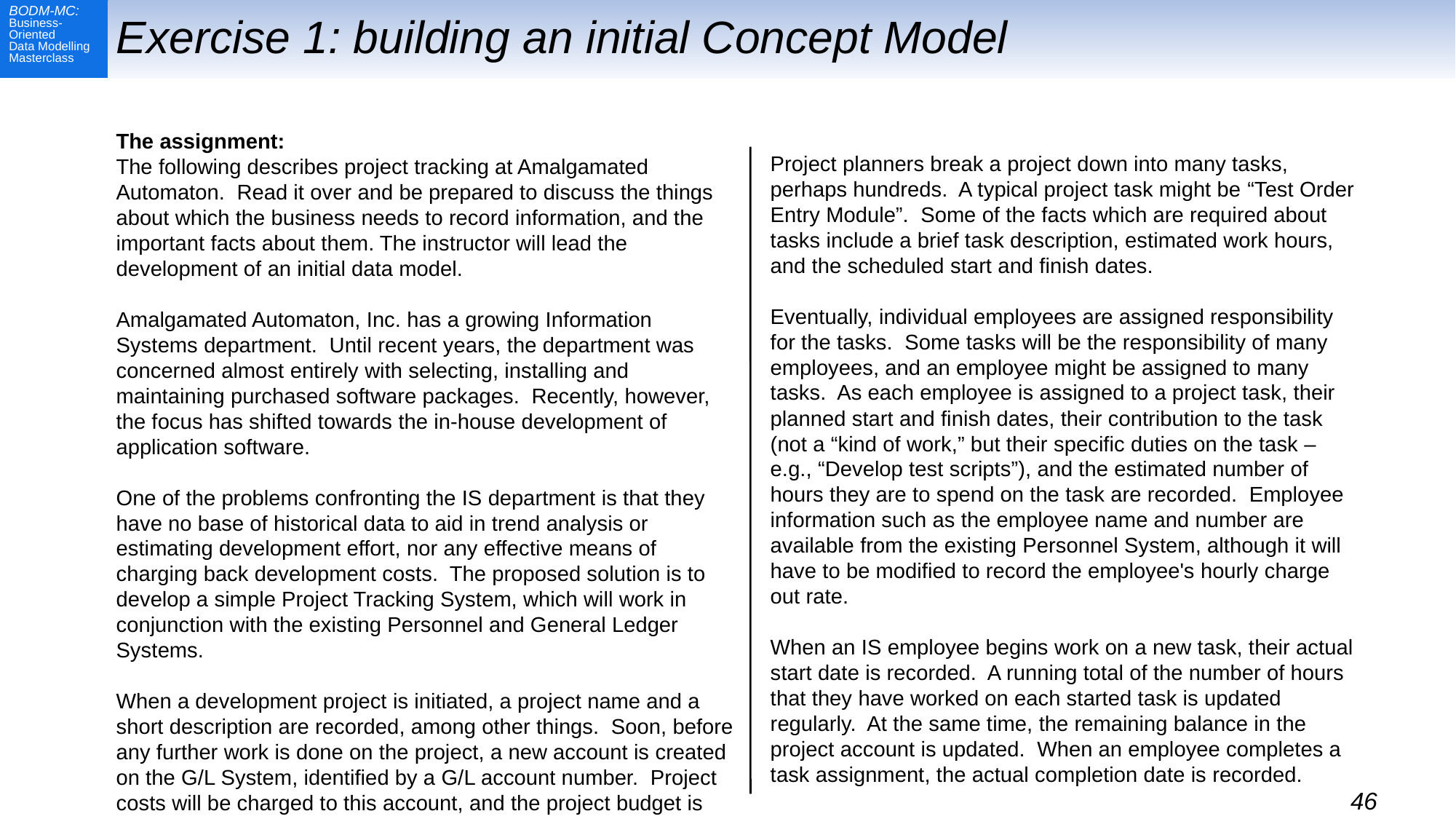

# Exercise 1: building an initial Concept Model
The assignment:
The following describes project tracking at Amalgamated Automaton.  Read it over and be prepared to discuss the things about which the business needs to record information, and the important facts about them. The instructor will lead the development of an initial data model.
Amalgamated Automaton, Inc. has a growing Information Systems department.  Until recent years, the department was concerned almost entirely with selecting, installing and maintaining purchased software packages.  Recently, however, the focus has shifted towards the in-house development of application software.

One of the problems confronting the IS department is that they have no base of historical data to aid in trend analysis or estimating development effort, nor any effective means of charging back development costs.  The proposed solution is to develop a simple Project Tracking System, which will work in conjunction with the existing Personnel and General Ledger Systems.
When a development project is initiated, a project name and a short description are recorded, among other things.  Soon, before any further work is done on the project, a new account is created on the G/L System, identified by a G/L account number.  Project costs will be charged to this account, and the project budget is recorded as the initial account balance in dollars.
Project planners break a project down into many tasks, perhaps hundreds.  A typical project task might be “Test Order Entry Module”.  Some of the facts which are required about tasks include a brief task description, estimated work hours, and the scheduled start and finish dates.

Eventually, individual employees are assigned responsibility for the tasks.  Some tasks will be the responsibility of many employees, and an employee might be assigned to many tasks.  As each employee is assigned to a project task, their planned start and finish dates, their contribution to the task (not a “kind of work,” but their specific duties on the task – e.g., “Develop test scripts”), and the estimated number of hours they are to spend on the task are recorded.  Employee information such as the employee name and number are available from the existing Personnel System, although it will have to be modified to record the employee's hourly charge out rate.

When an IS employee begins work on a new task, their actual start date is recorded.  A running total of the number of hours that they have worked on each started task is updated regularly.  At the same time, the remaining balance in the project account is updated.  When an employee completes a task assignment, the actual completion date is recorded.